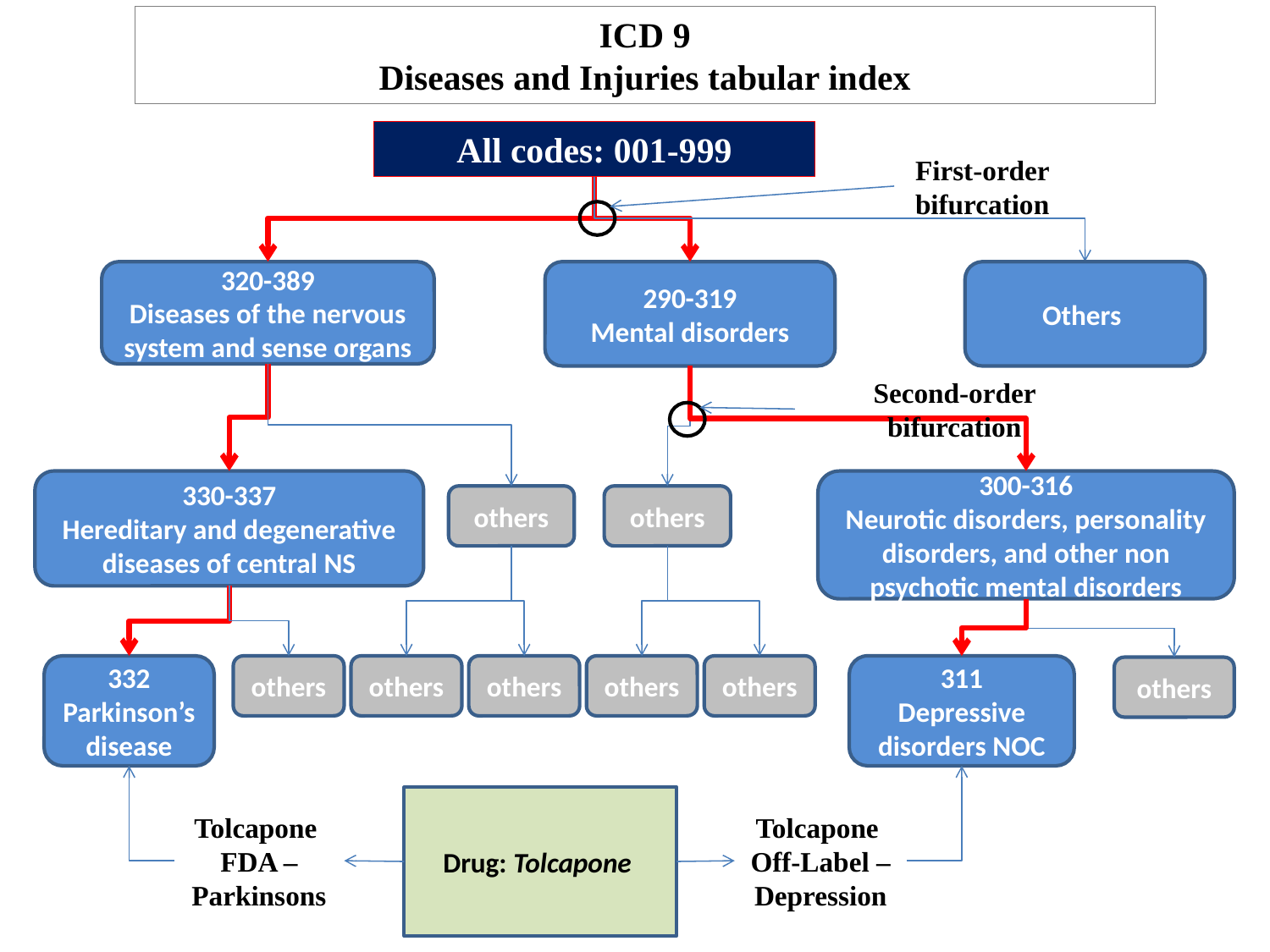

ICD 9
Diseases and Injuries tabular index
All codes: 001-999
First-order bifurcation

320-389
Diseases of the nervous system and sense organs
290-319
Mental disorders
Others
Second-order bifurcation

330-337
Hereditary and degenerative diseases of central NS
300-316
Neurotic disorders, personality disorders, and other non psychotic mental disorders
others
others
332
Parkinson’s disease
311
Depressive disorders NOC
others
others
others
others
others
others
Drug: Tolcapone
Tolcapone
FDA –Parkinsons
Tolcapone
Off-Label –Depression